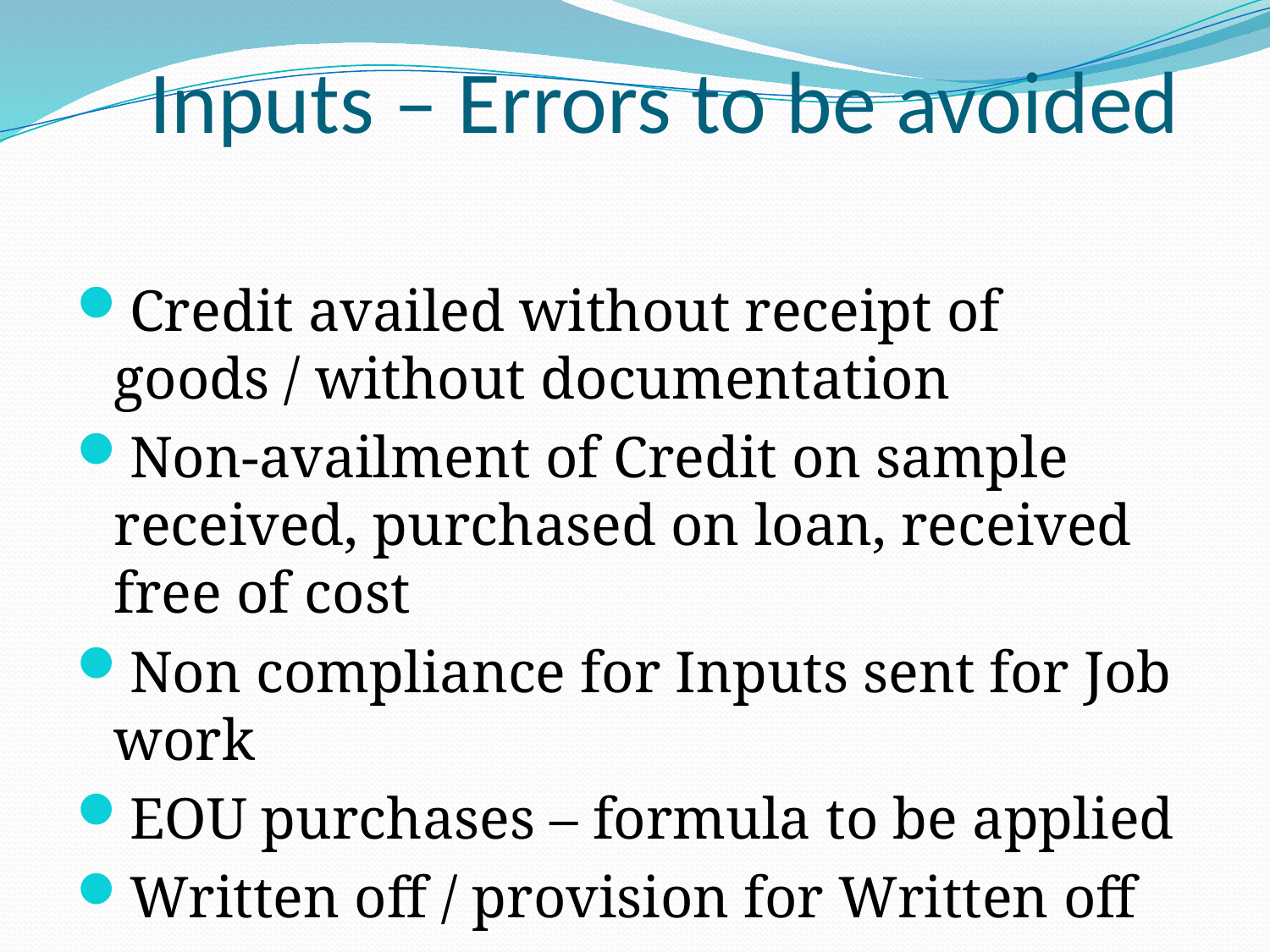

# Inputs – Errors to be avoided
Credit availed without receipt of goods / without documentation
Non-availment of Credit on sample received, purchased on loan, received free of cost
Non compliance for Inputs sent for Job work
EOU purchases – formula to be applied
Written off / provision for Written off